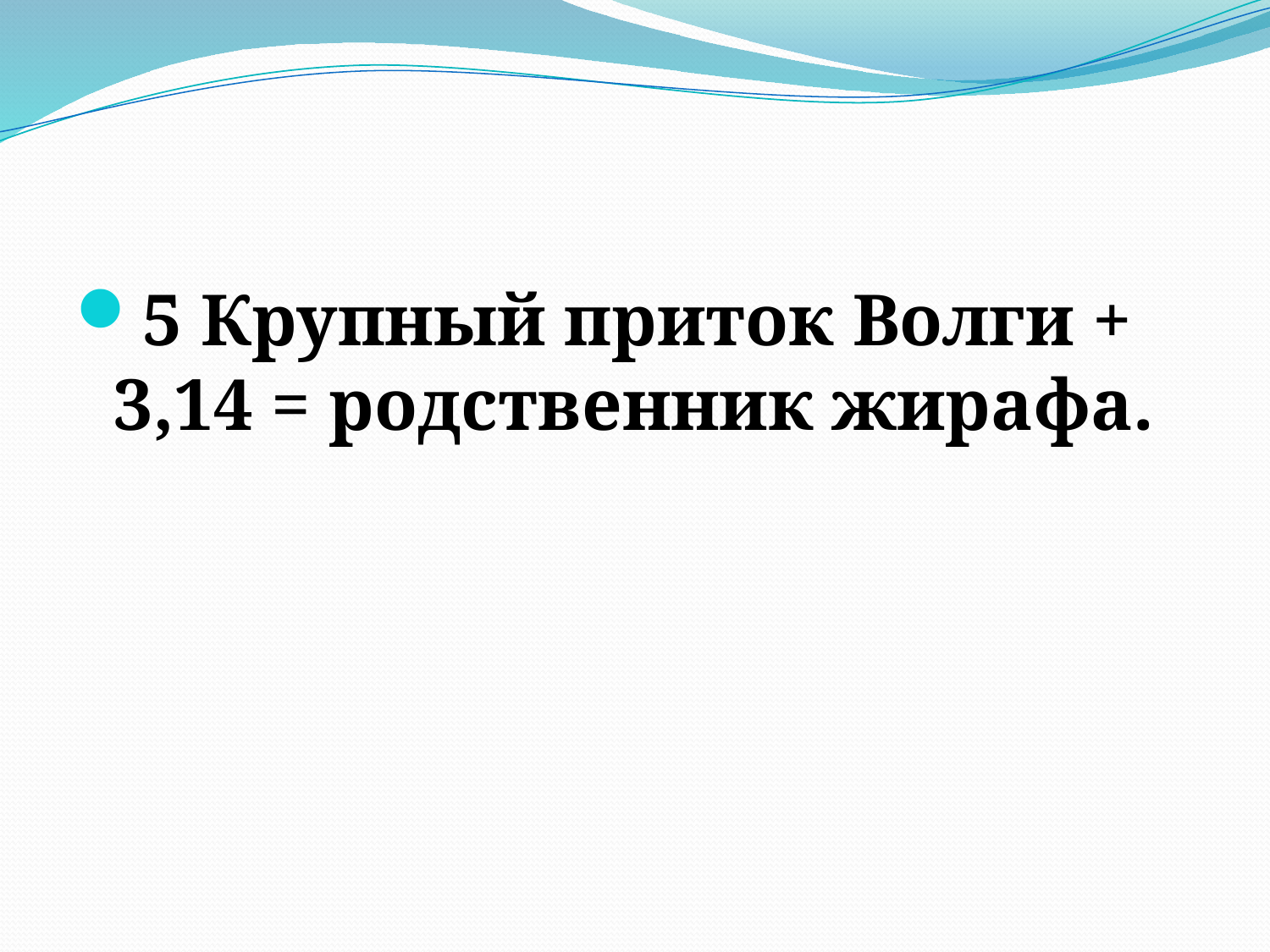

#
5 Крупный приток Волги + 3,14 = родственник жирафа.